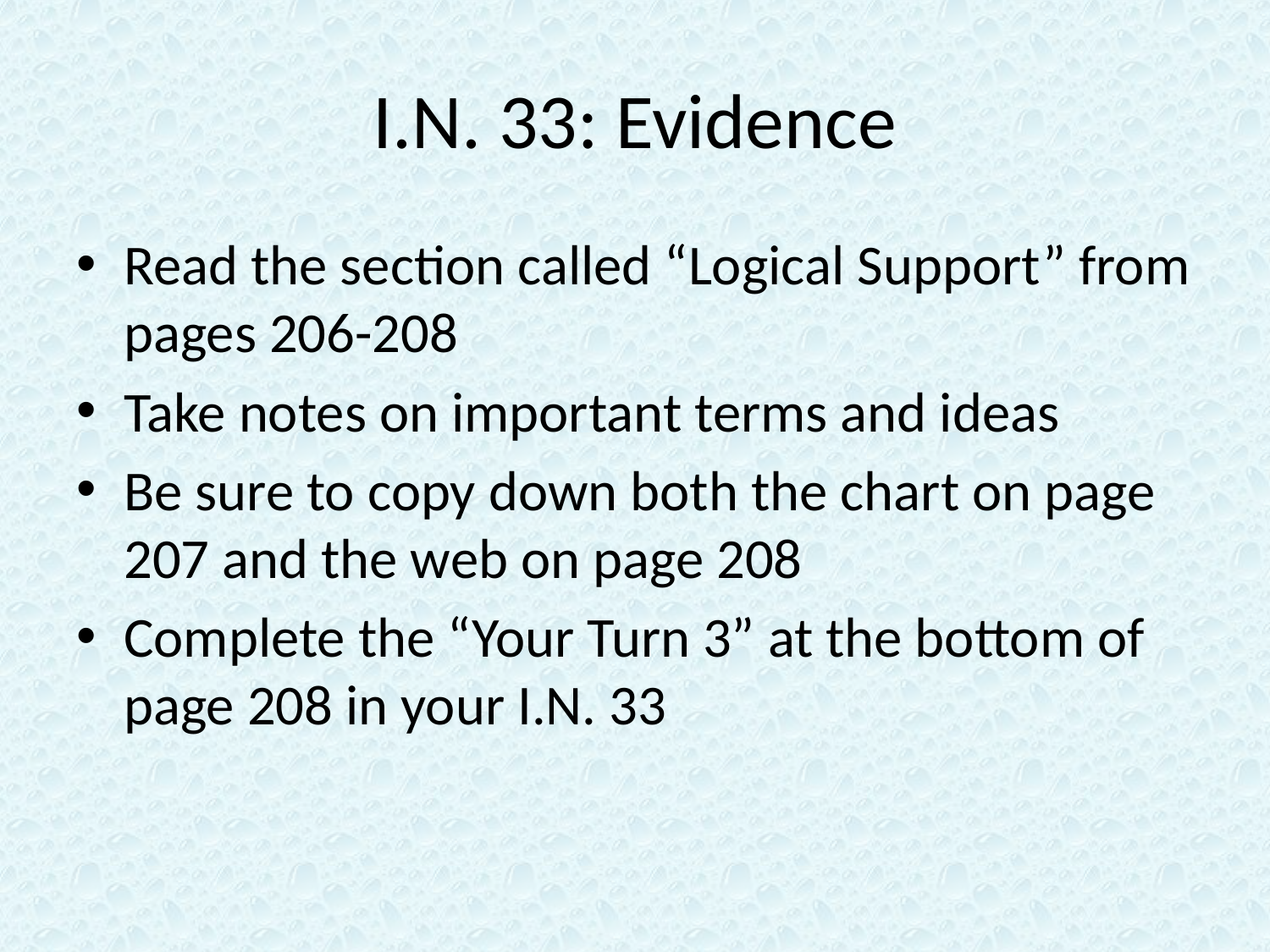

# I.N. 33: Evidence
Read the section called “Logical Support” from pages 206-208
Take notes on important terms and ideas
Be sure to copy down both the chart on page 207 and the web on page 208
Complete the “Your Turn 3” at the bottom of page 208 in your I.N. 33